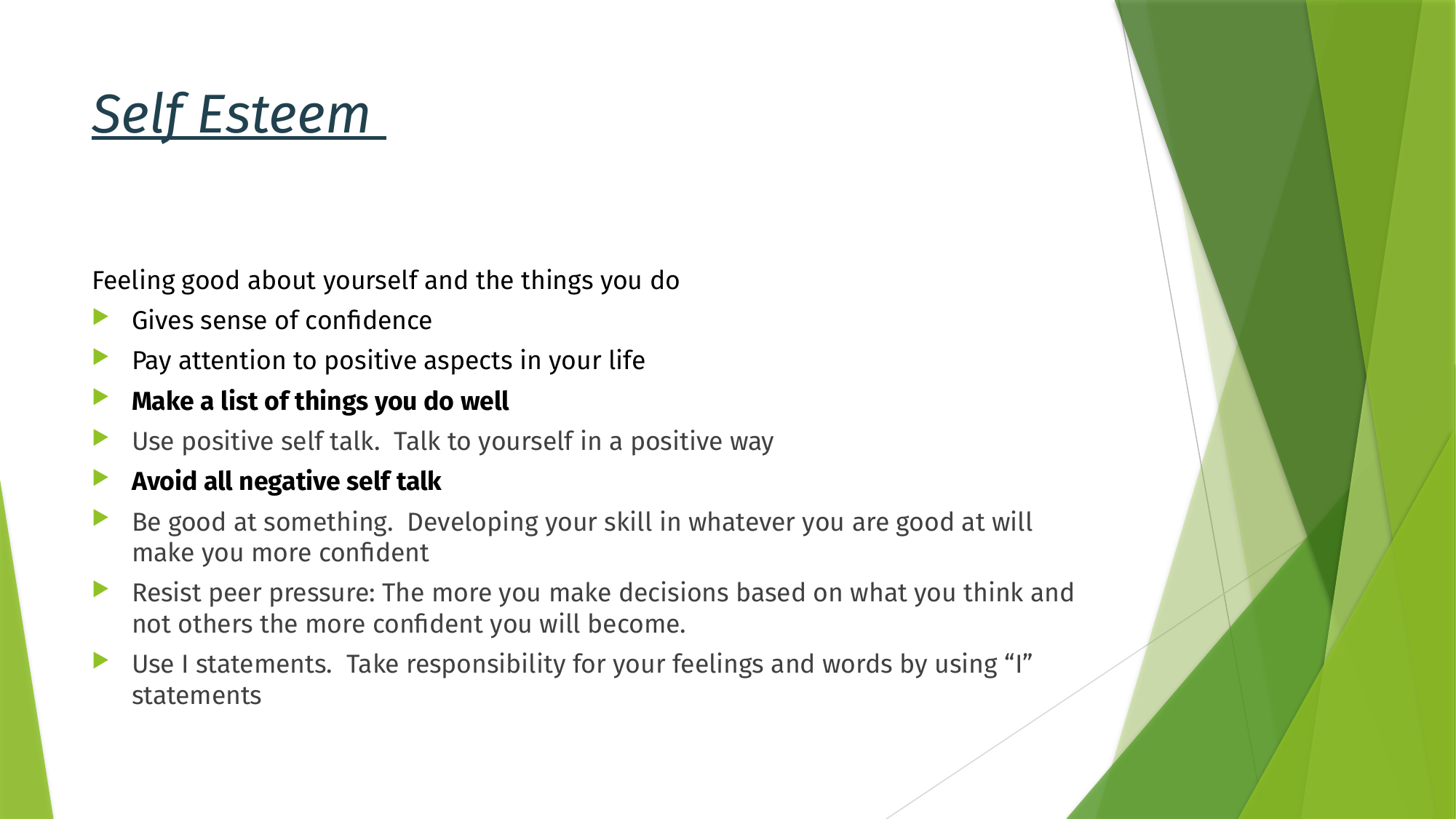

# Self Esteem
Feeling good about yourself and the things you do
Gives sense of confidence
Pay attention to positive aspects in your life
Make a list of things you do well
Use positive self talk.  Talk to yourself in a positive way
Avoid all negative self talk
Be good at something.  Developing your skill in whatever you are good at will make you more confident
Resist peer pressure: The more you make decisions based on what you think and not others the more confident you will become.
Use I statements.  Take responsibility for your feelings and words by using “I” statements